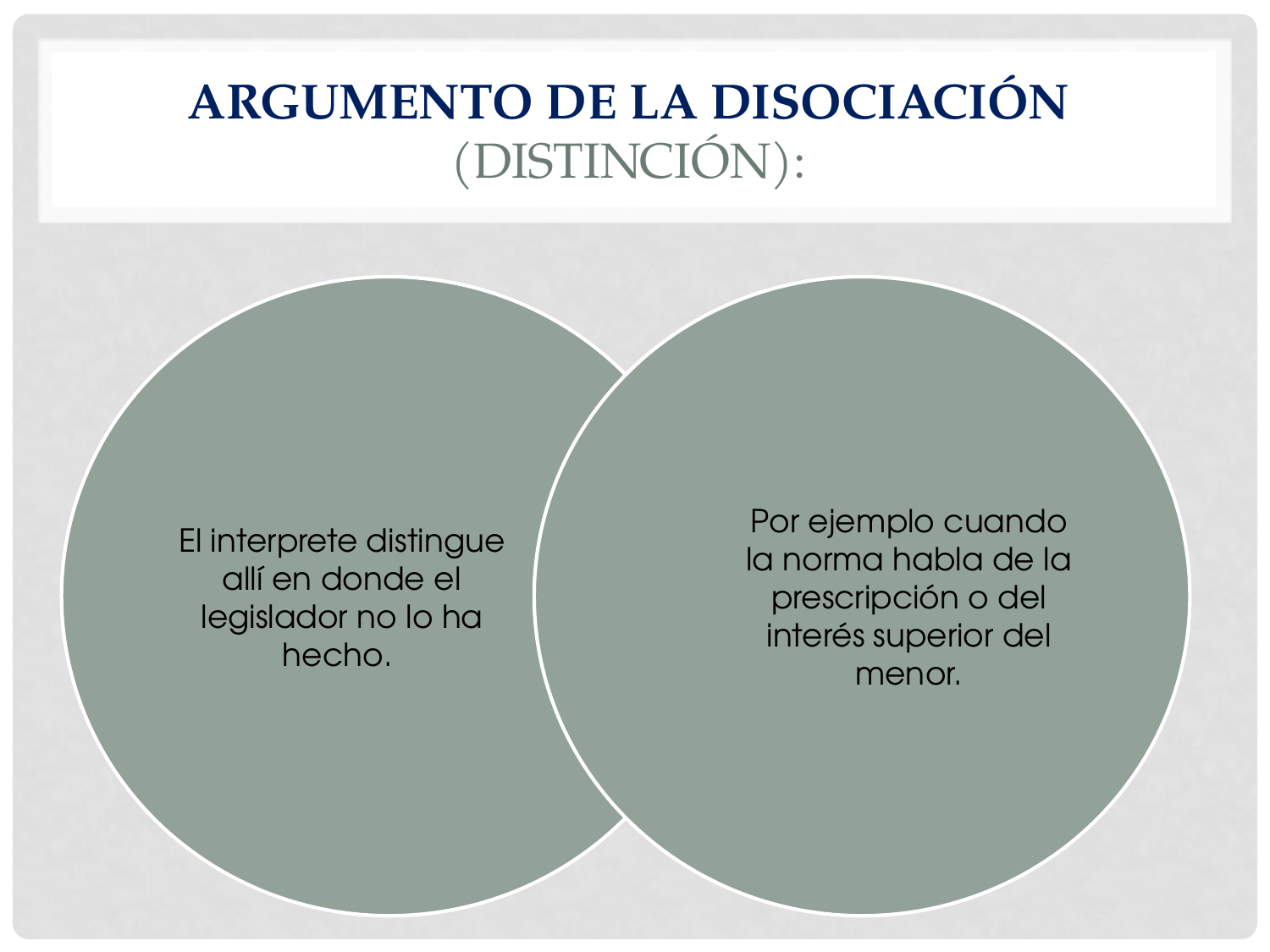

# Argumento de la disociación (Distinción):
El interprete distingue allí en donde el legislador no lo ha hecho.
Por ejemplo cuando la norma habla de la prescripción o del interés superior del menor.